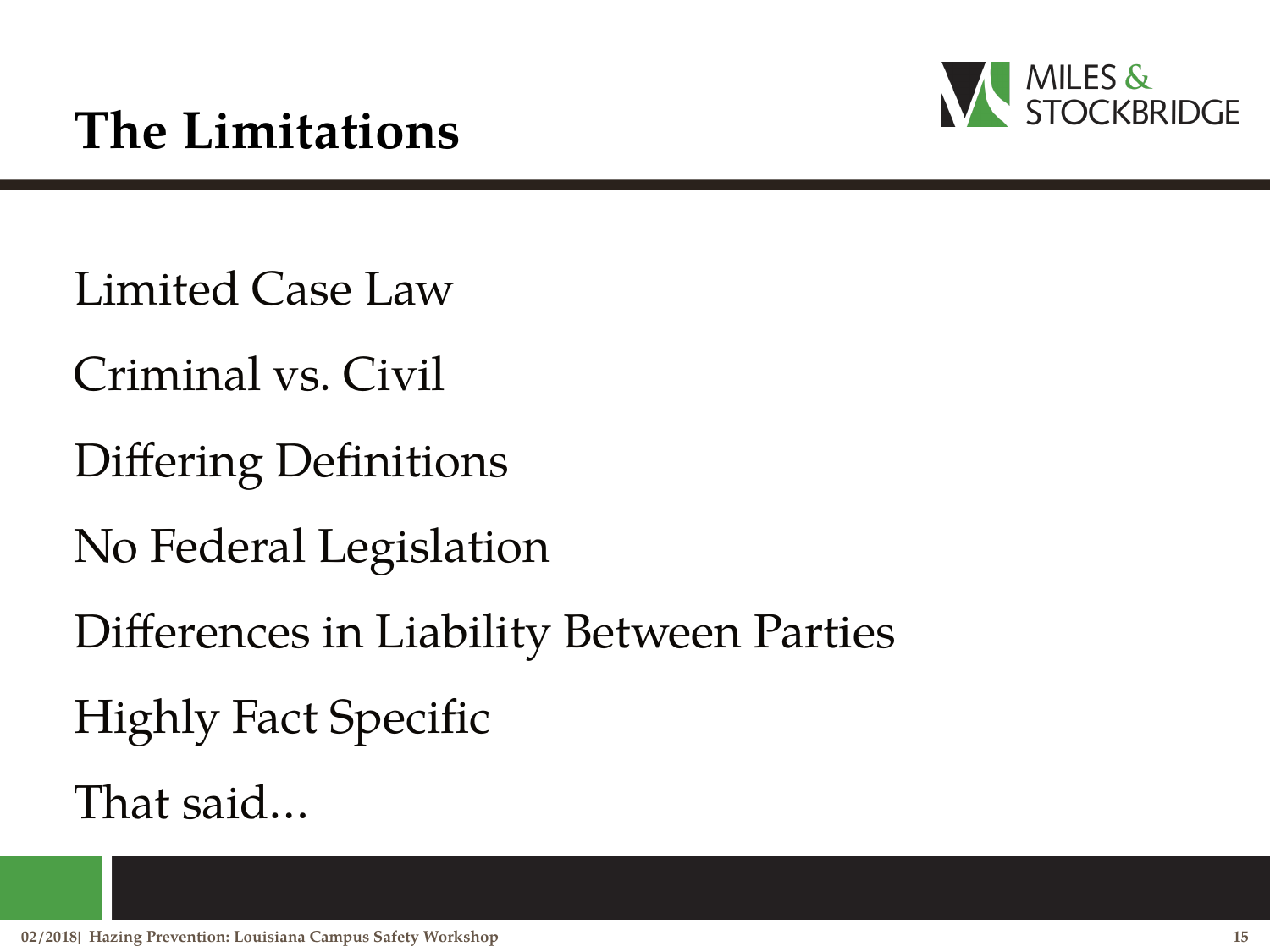

# The Limitations
Limited Case Law
Criminal vs. Civil
Differing Definitions
No Federal Legislation
Differences in Liability Between Parties
Highly Fact Specific
That said…
02/2018|  Hazing Prevention: Louisiana Campus Safety Workshop
15